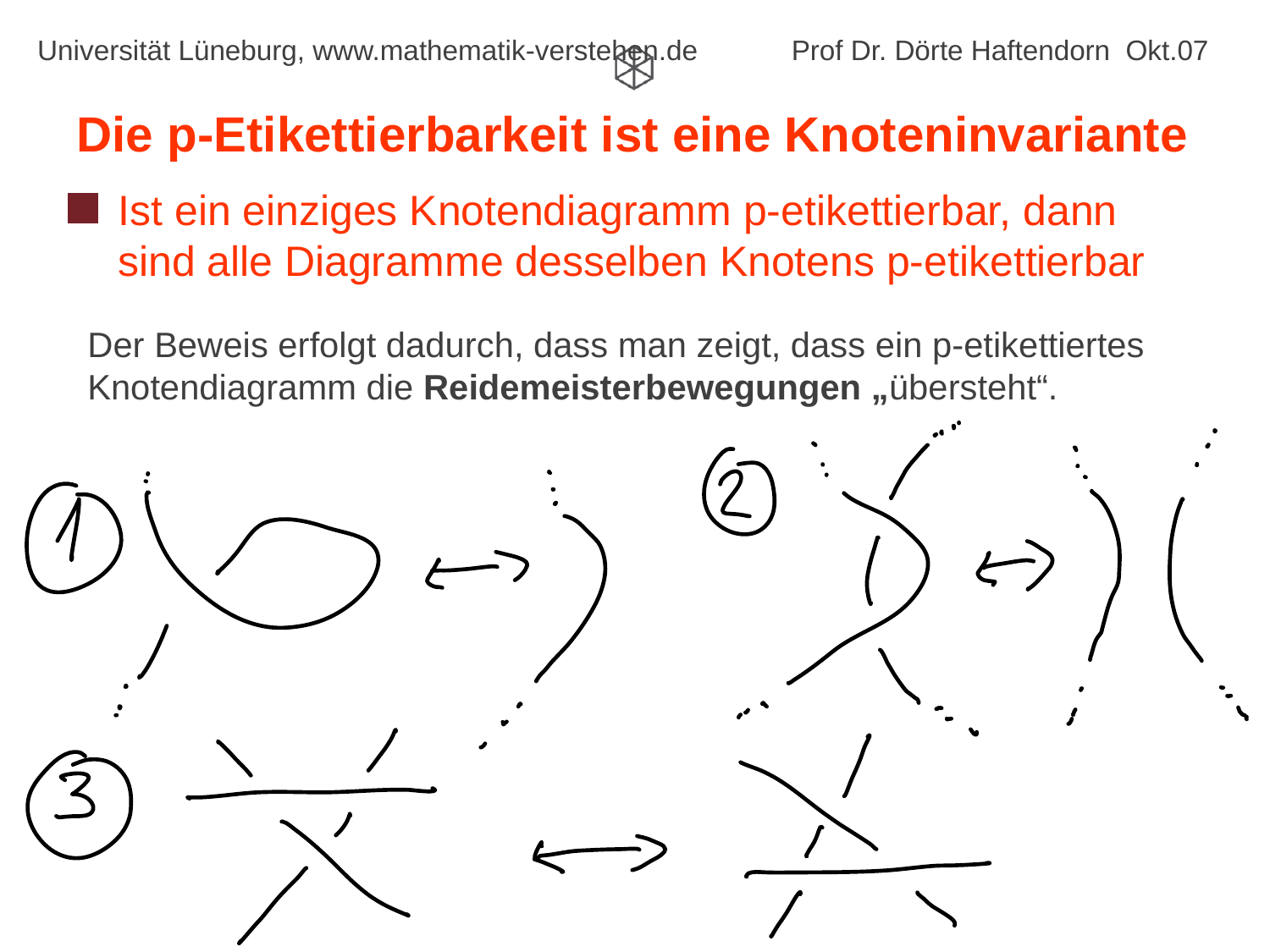

Universität Lüneburg, www.mathematik-verstehen.de            Prof Dr. Dörte Haftendorn  Okt.07
# Die p-Etikettierbarkeit ist eine Knoteninvariante
Ist ein einziges Knotendiagramm p-etikettierbar, dann sind alle Diagramme desselben Knotens p-etikettierbar

Der Beweis erfolgt dadurch, dass man zeigt, dass ein p-etikettiertes Knotendiagramm die Reidemeisterbewegungen „übersteht“.